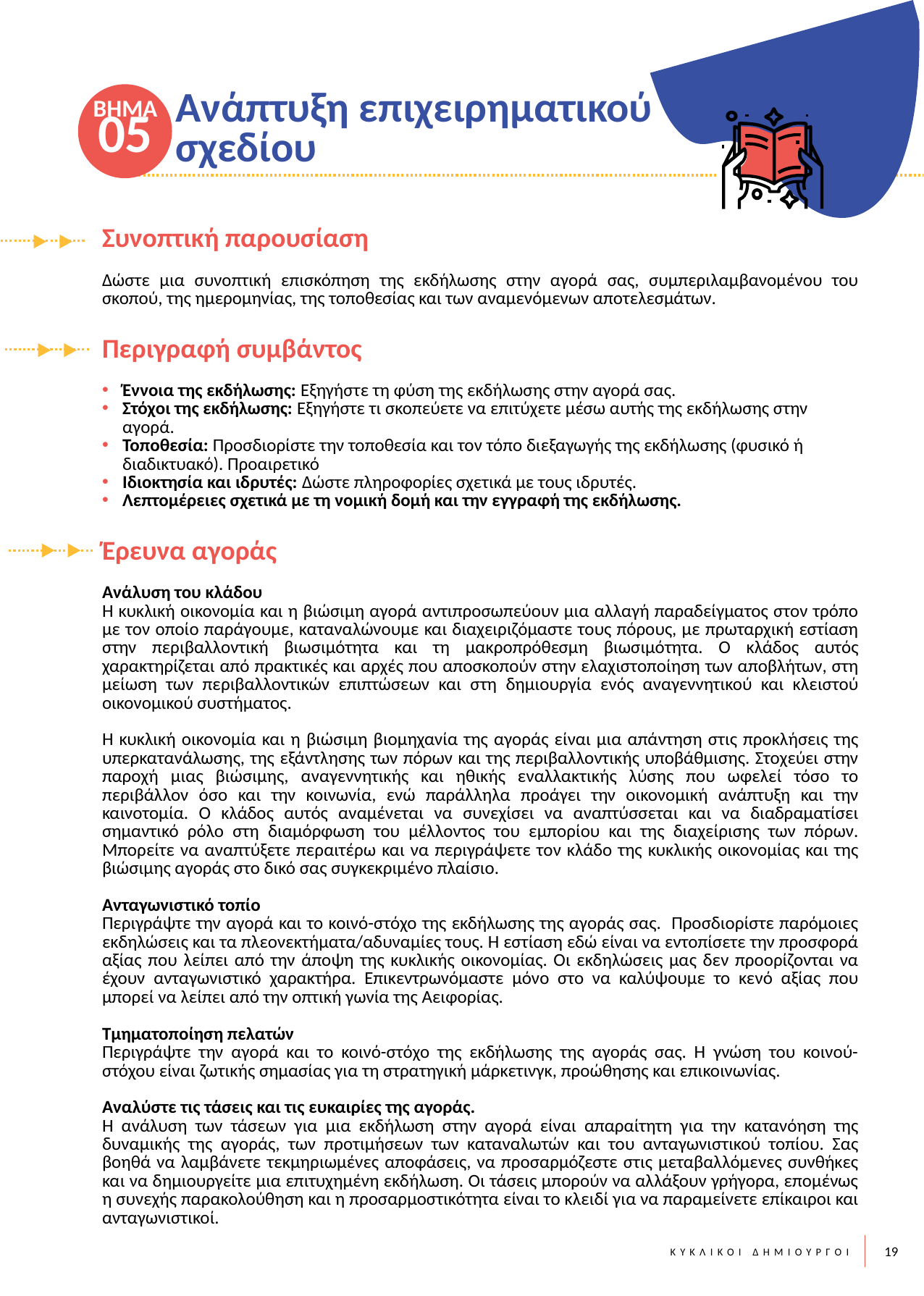

ΒΗΜΑ

05

Ανάπτυξη επιχειρηματικού σχεδίου

`
Συνοπτική παρουσίαση

Δώστε μια συνοπτική επισκόπηση της εκδήλωσης στην αγορά σας, συμπεριλαμβανομένου του σκοπού, της ημερομηνίας, της τοποθεσίας και των αναμενόμενων αποτελεσμάτων.

Περιγραφή συμβάντος

Έννοια της εκδήλωσης: Εξηγήστε τη φύση της εκδήλωσης στην αγορά σας.
Στόχοι της εκδήλωσης: Εξηγήστε τι σκοπεύετε να επιτύχετε μέσω αυτής της εκδήλωσης στην αγορά.
Τοποθεσία: Προσδιορίστε την τοποθεσία και τον τόπο διεξαγωγής της εκδήλωσης (φυσικό ή διαδικτυακό). Προαιρετικό
Ιδιοκτησία και ιδρυτές: Δώστε πληροφορίες σχετικά με τους ιδρυτές.
Λεπτομέρειες σχετικά με τη νομική δομή και την εγγραφή της εκδήλωσης.

Έρευνα αγοράς

Ανάλυση του κλάδου
Η κυκλική οικονομία και η βιώσιμη αγορά αντιπροσωπεύουν μια αλλαγή παραδείγματος στον τρόπο με τον οποίο παράγουμε, καταναλώνουμε και διαχειριζόμαστε τους πόρους, με πρωταρχική εστίαση στην περιβαλλοντική βιωσιμότητα και τη μακροπρόθεσμη βιωσιμότητα. Ο κλάδος αυτός χαρακτηρίζεται από πρακτικές και αρχές που αποσκοπούν στην ελαχιστοποίηση των αποβλήτων, στη μείωση των περιβαλλοντικών επιπτώσεων και στη δημιουργία ενός αναγεννητικού και κλειστού οικονομικού συστήματος.

Η κυκλική οικονομία και η βιώσιμη βιομηχανία της αγοράς είναι μια απάντηση στις προκλήσεις της υπερκατανάλωσης, της εξάντλησης των πόρων και της περιβαλλοντικής υποβάθμισης. Στοχεύει στην παροχή μιας βιώσιμης, αναγεννητικής και ηθικής εναλλακτικής λύσης που ωφελεί τόσο το περιβάλλον όσο και την κοινωνία, ενώ παράλληλα προάγει την οικονομική ανάπτυξη και την καινοτομία. Ο κλάδος αυτός αναμένεται να συνεχίσει να αναπτύσσεται και να διαδραματίσει σημαντικό ρόλο στη διαμόρφωση του μέλλοντος του εμπορίου και της διαχείρισης των πόρων. Μπορείτε να αναπτύξετε περαιτέρω και να περιγράψετε τον κλάδο της κυκλικής οικονομίας και της βιώσιμης αγοράς στο δικό σας συγκεκριμένο πλαίσιο.

Ανταγωνιστικό τοπίο
Περιγράψτε την αγορά και το κοινό-στόχο της εκδήλωσης της αγοράς σας.  Προσδιορίστε παρόμοιες εκδηλώσεις και τα πλεονεκτήματα/αδυναμίες τους. Η εστίαση εδώ είναι να εντοπίσετε την προσφορά αξίας που λείπει από την άποψη της κυκλικής οικονομίας. Οι εκδηλώσεις μας δεν προορίζονται να έχουν ανταγωνιστικό χαρακτήρα. Επικεντρωνόμαστε μόνο στο να καλύψουμε το κενό αξίας που μπορεί να λείπει από την οπτική γωνία της Αειφορίας.

Τμηματοποίηση πελατών
Περιγράψτε την αγορά και το κοινό-στόχο της εκδήλωσης της αγοράς σας. Η γνώση του κοινού-στόχου είναι ζωτικής σημασίας για τη στρατηγική μάρκετινγκ, προώθησης και επικοινωνίας.

Αναλύστε τις τάσεις και τις ευκαιρίες της αγοράς.
Η ανάλυση των τάσεων για μια εκδήλωση στην αγορά είναι απαραίτητη για την κατανόηση της δυναμικής της αγοράς, των προτιμήσεων των καταναλωτών και του ανταγωνιστικού τοπίου. Σας βοηθά να λαμβάνετε τεκμηριωμένες αποφάσεις, να προσαρμόζεστε στις μεταβαλλόμενες συνθήκες και να δημιουργείτε μια επιτυχημένη εκδήλωση. Οι τάσεις μπορούν να αλλάξουν γρήγορα, επομένως η συνεχής παρακολούθηση και η προσαρμοστικότητα είναι το κλειδί για να παραμείνετε επίκαιροι και ανταγωνιστικοί.

19